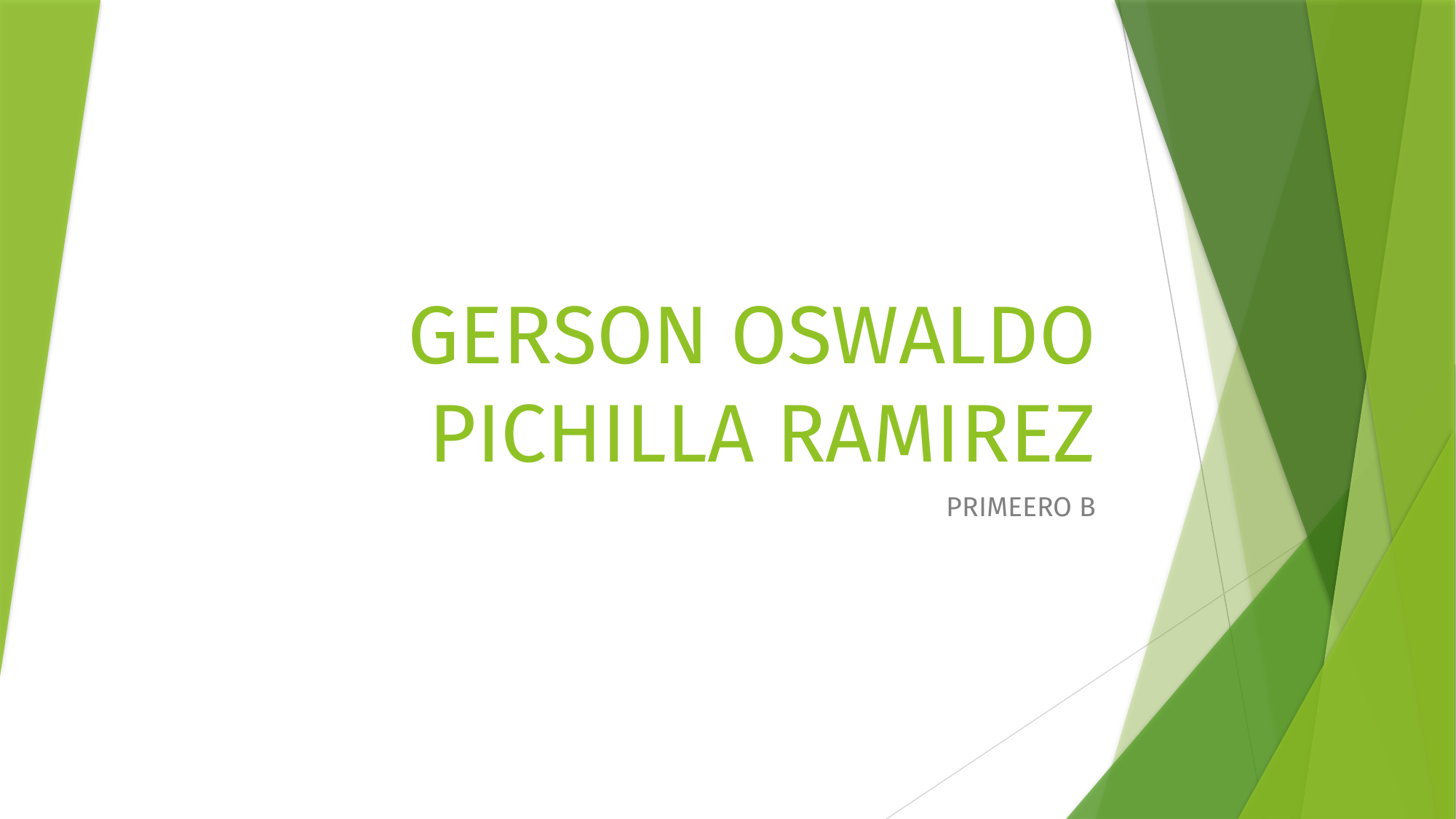

# GERSON OSWALDO PICHILLA RAMIREZ
PRIMEERO B